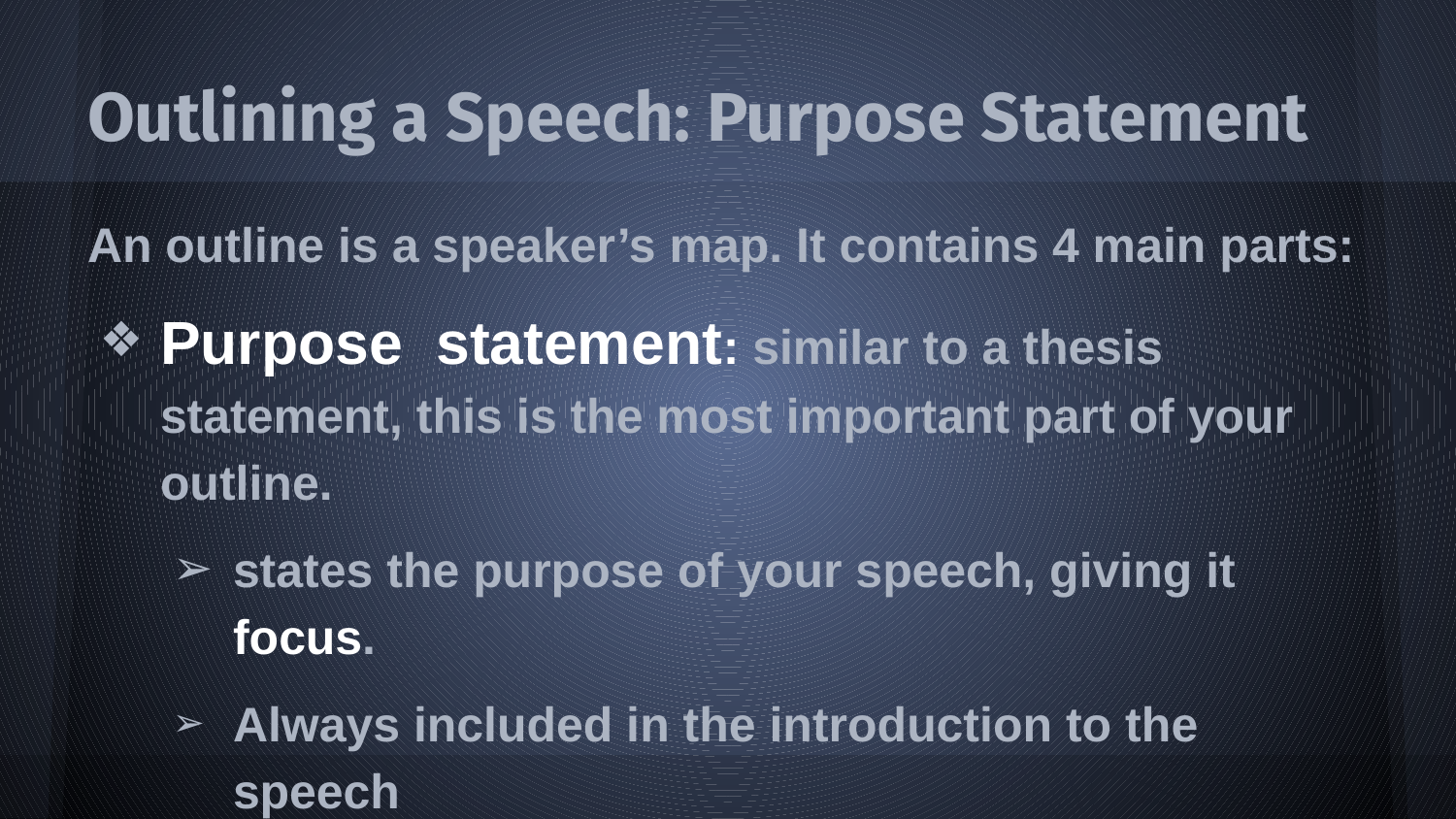

# Outlining a Speech: Purpose Statement
An outline is a speaker’s map. It contains 4 main parts:
Purpose  statement: similar to a thesis statement, this is the most important part of your outline.
states the purpose of your speech, giving it focus.
Always included in the introduction to the speech
Listed at the top of the outline AND in the introduction